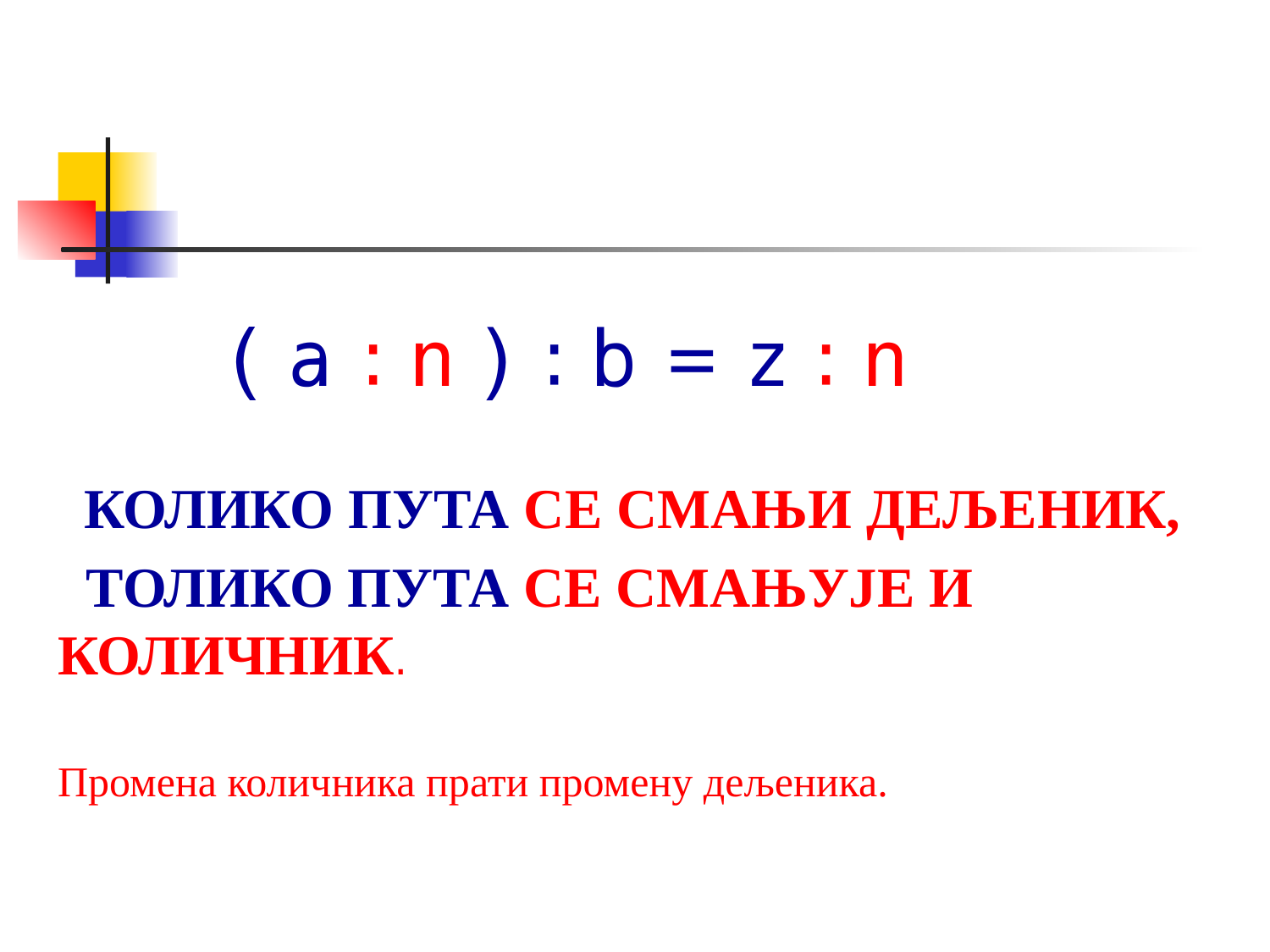

( a : n ) : b = z : n

  КОЛИКО ПУТА СЕ СМАЊИ ДЕЉЕНИК,
  ТОЛИКО ПУТА СЕ СМАЊУЈЕ И КОЛИЧНИК.

Промена количника прати промену дељеника.